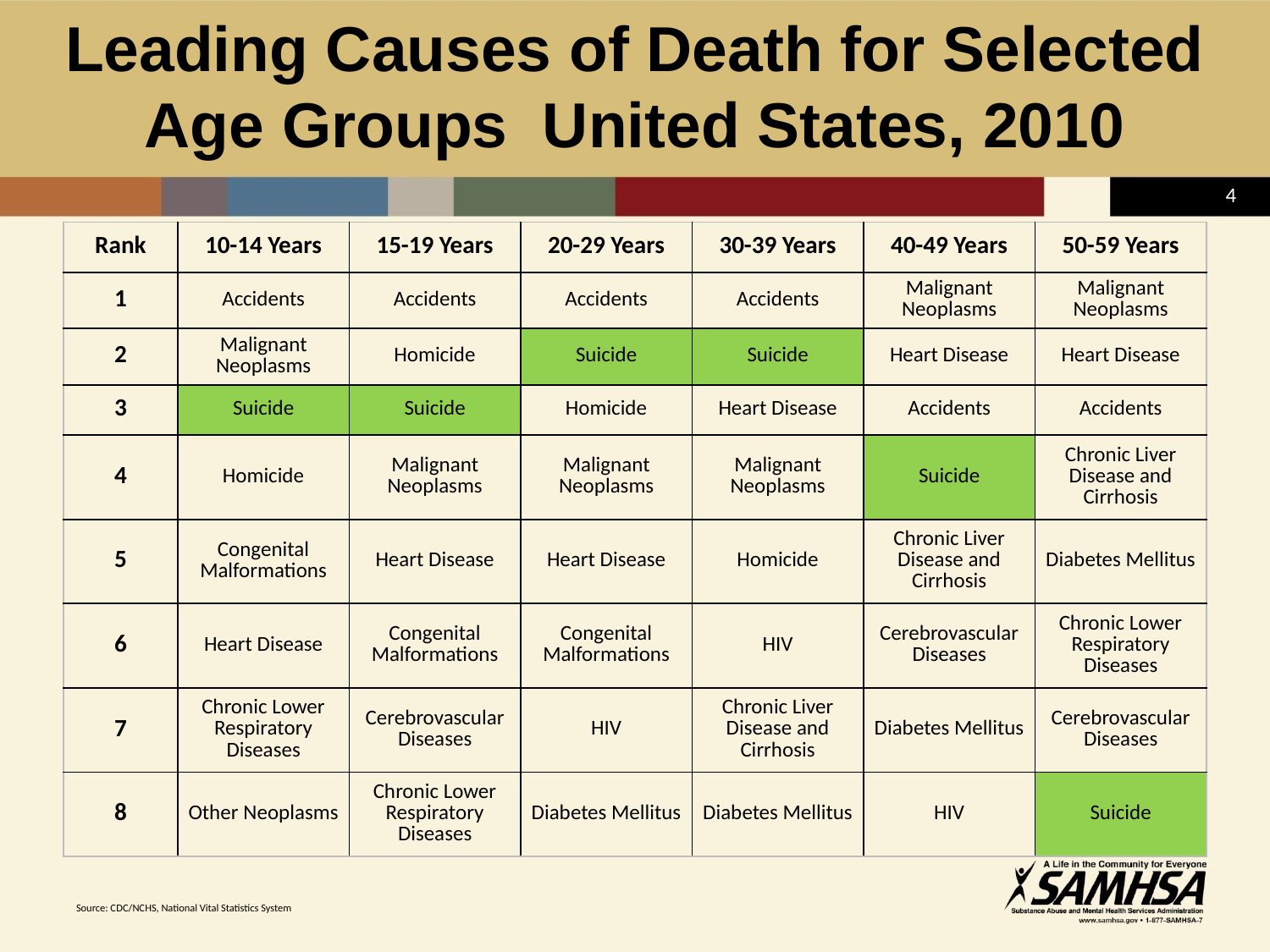

# Leading Causes of Death for Selected Age Groups  United States, 2010
4
| Rank | 10-14 Years | 15-19 Years | 20-29 Years | 30-39 Years | 40-49 Years | 50-59 Years |
| --- | --- | --- | --- | --- | --- | --- |
| 1 | Accidents | Accidents | Accidents | Accidents | Malignant Neoplasms | Malignant Neoplasms |
| 2 | Malignant Neoplasms | Homicide | Suicide | Suicide | Heart Disease | Heart Disease |
| 3 | Suicide | Suicide | Homicide | Heart Disease | Accidents | Accidents |
| 4 | Homicide | Malignant Neoplasms | Malignant Neoplasms | Malignant Neoplasms | Suicide | Chronic Liver Disease and Cirrhosis |
| 5 | Congenital Malformations | Heart Disease | Heart Disease | Homicide | Chronic Liver Disease and Cirrhosis | Diabetes Mellitus |
| 6 | Heart Disease | Congenital Malformations | Congenital Malformations | HIV | Cerebrovascular Diseases | Chronic Lower Respiratory Diseases |
| 7 | Chronic Lower Respiratory Diseases | Cerebrovascular Diseases | HIV | Chronic Liver Disease and Cirrhosis | Diabetes Mellitus | Cerebrovascular Diseases |
| 8 | Other Neoplasms | Chronic Lower Respiratory Diseases | Diabetes Mellitus | Diabetes Mellitus | HIV | Suicide |

Source: CDC/NCHS, National Vital Statistics System